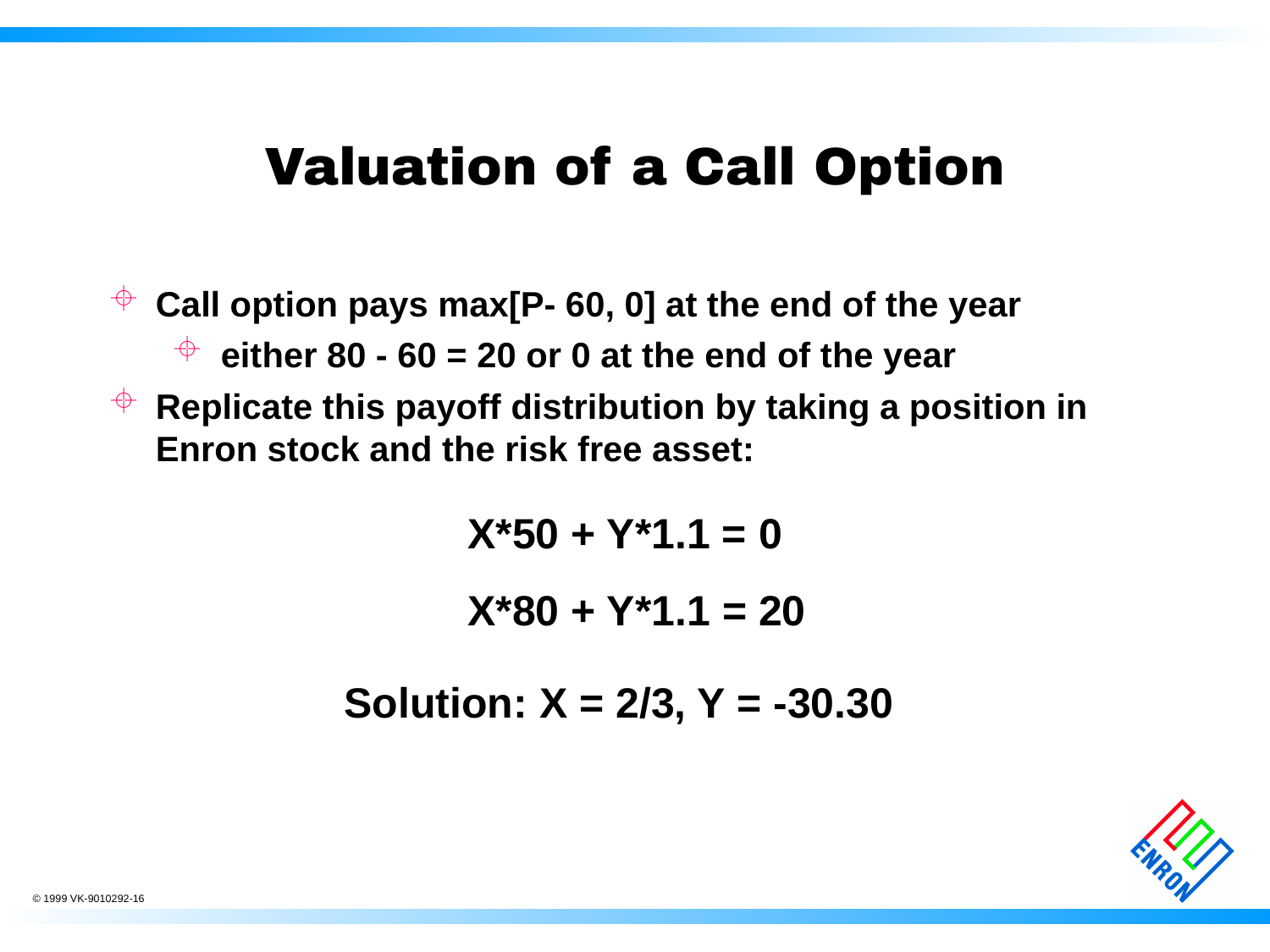

# Valuation of a Call Option
Call option pays max[P- 60, 0] at the end of the year
 either 80 - 60 = 20 or 0 at the end of the year
Replicate this payoff distribution by taking a position in Enron stock and the risk free asset:

X*50 + Y*1.1 = 0
  X*80 + Y*1.1 = 20
Solution: X = 2/3, Y = -30.30